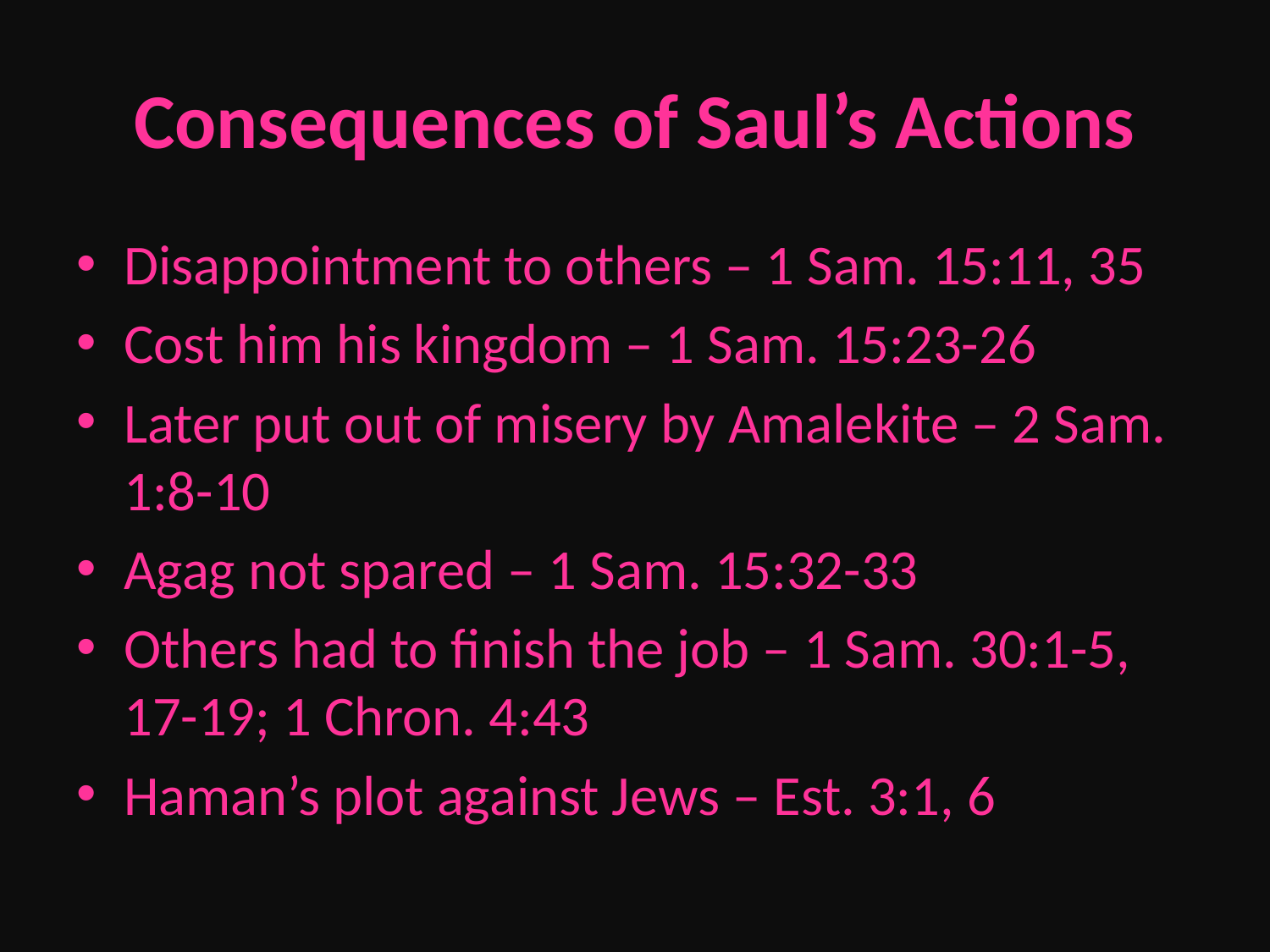

# Consequences of Saul’s Actions
Disappointment to others – 1 Sam. 15:11, 35
Cost him his kingdom – 1 Sam. 15:23-26
Later put out of misery by Amalekite – 2 Sam. 1:8-10
Agag not spared – 1 Sam. 15:32-33
Others had to finish the job – 1 Sam. 30:1-5, 17-19; 1 Chron. 4:43
Haman’s plot against Jews – Est. 3:1, 6